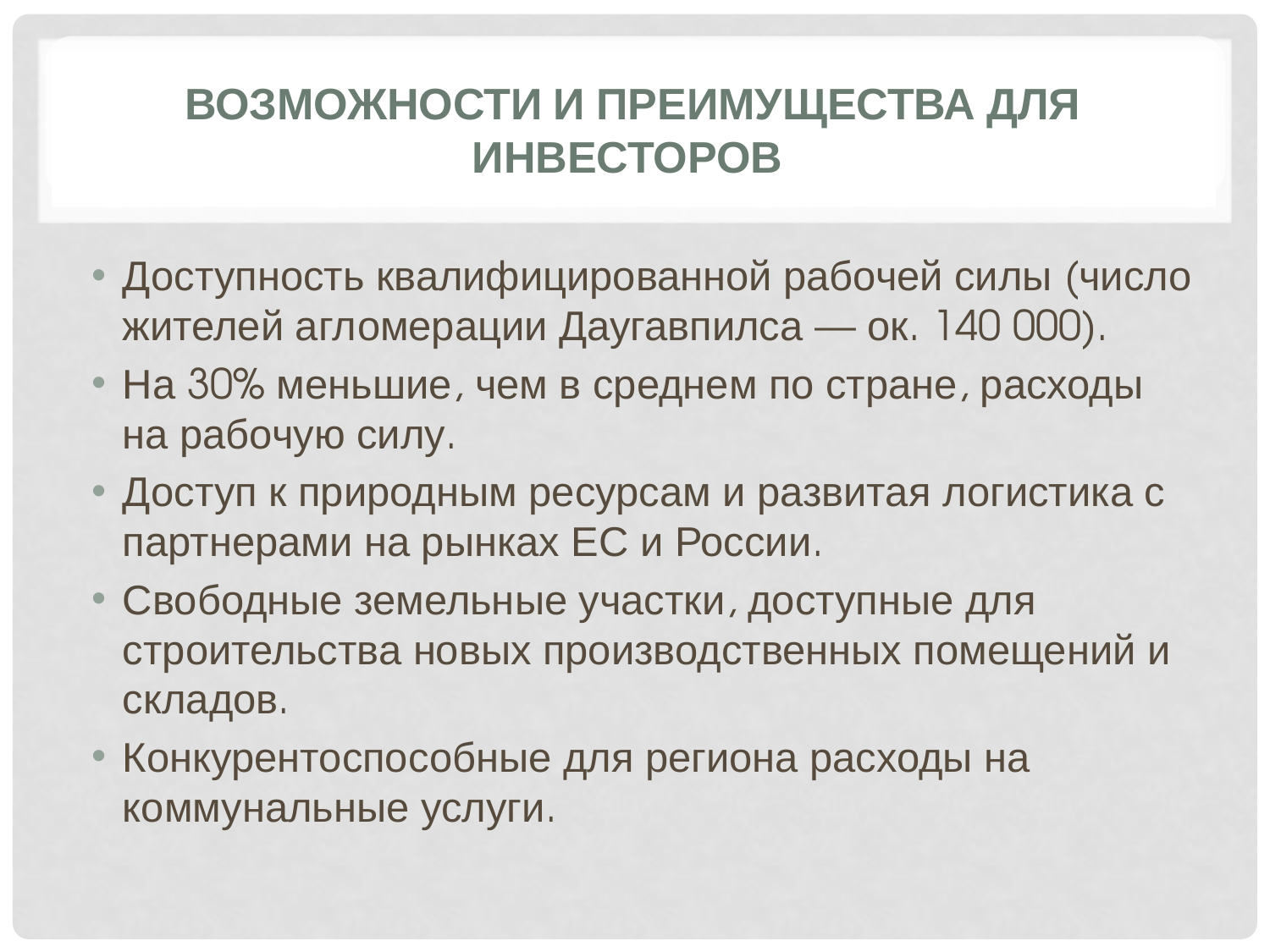

# Возможности и преимущества для инвесторов
Доступность квалифицированной рабочей силы (число жителей агломерации Даугавпилса — ок. 140 000).
На 30% меньшие, чем в среднем по стране, расходы на рабочую силу.
Доступ к природным ресурсам и развитая логистика с партнерами на рынках ЕС и России.
Свободные земельные участки, доступные для строительства новых производственных помещений и складов.
Конкурентоспособные для региона расходы на коммунальные услуги.